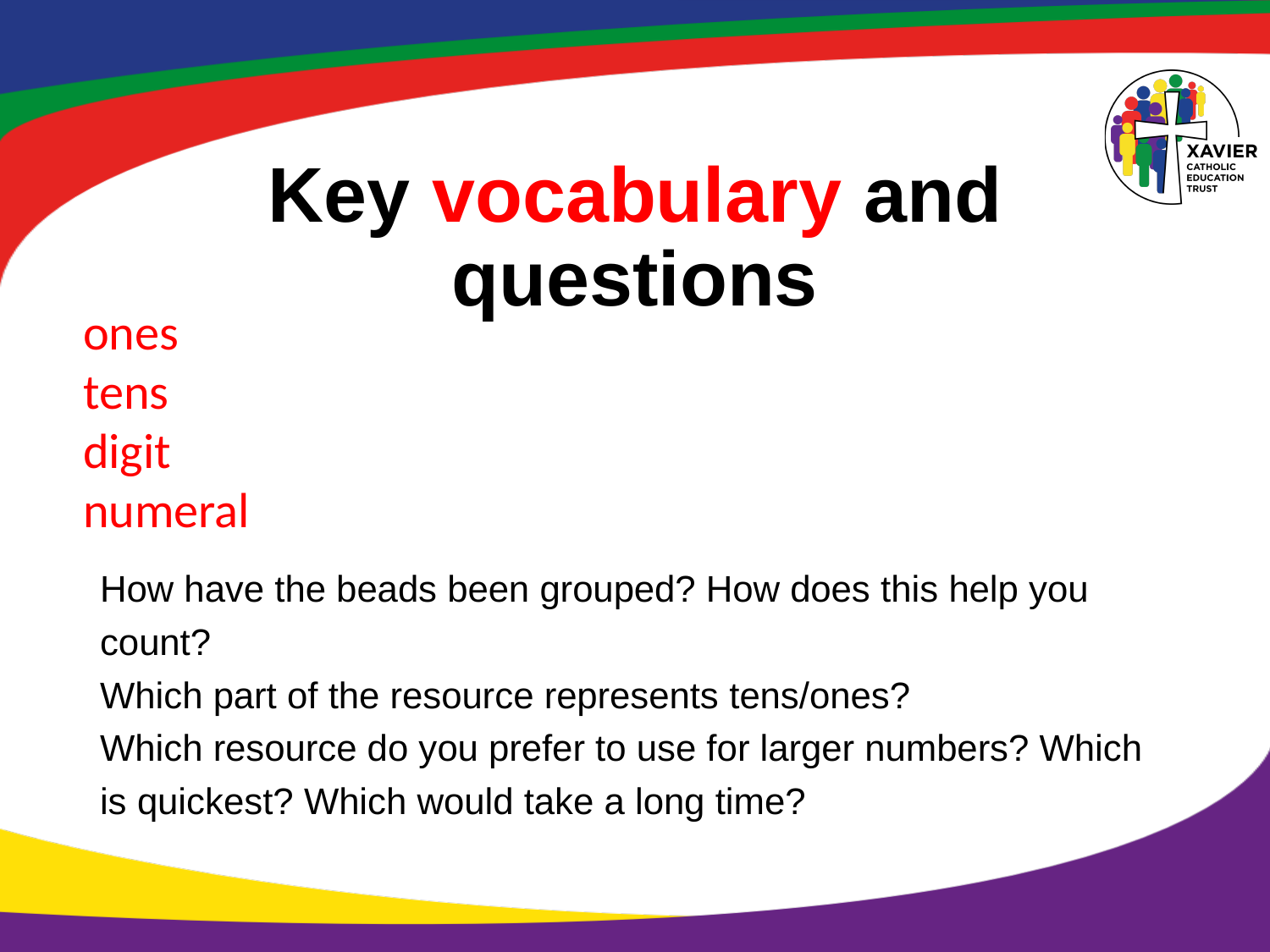

# Key vocabulary and questions
ones
tens
digit
numeral
How have the beads been grouped? How does this help you
count?
Which part of the resource represents tens/ones?
Which resource do you prefer to use for larger numbers? Which
is quickest? Which would take a long time?